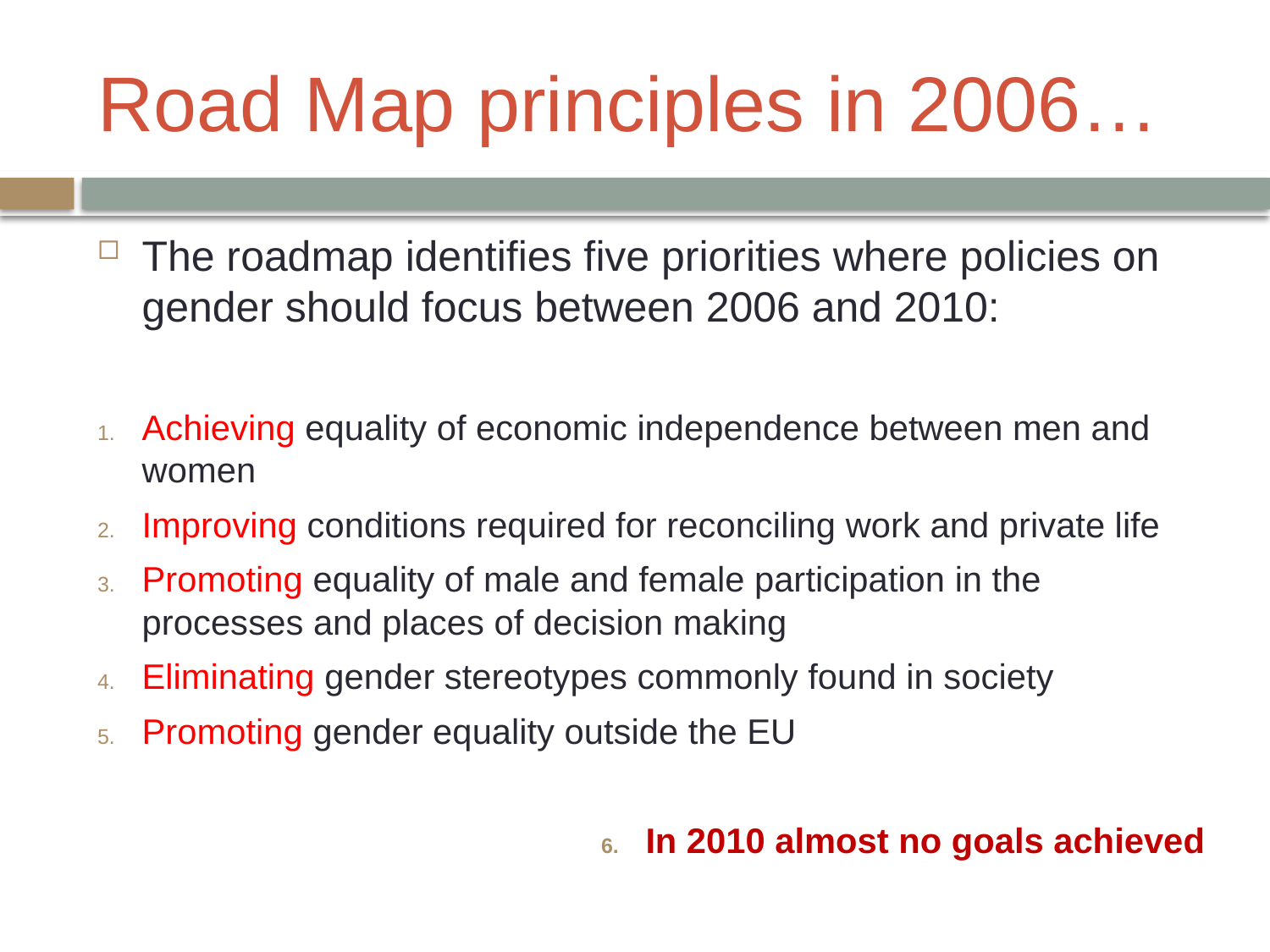

# Road Map principles in 2006…
The roadmap identifies five priorities where policies on gender should focus between 2006 and 2010:

Achieving equality of economic independence between men and women
Improving conditions required for reconciling work and private life
Promoting equality of male and female participation in the processes and places of decision making
Eliminating gender stereotypes commonly found in society
Promoting gender equality outside the EU

In 2010 almost no goals achieved